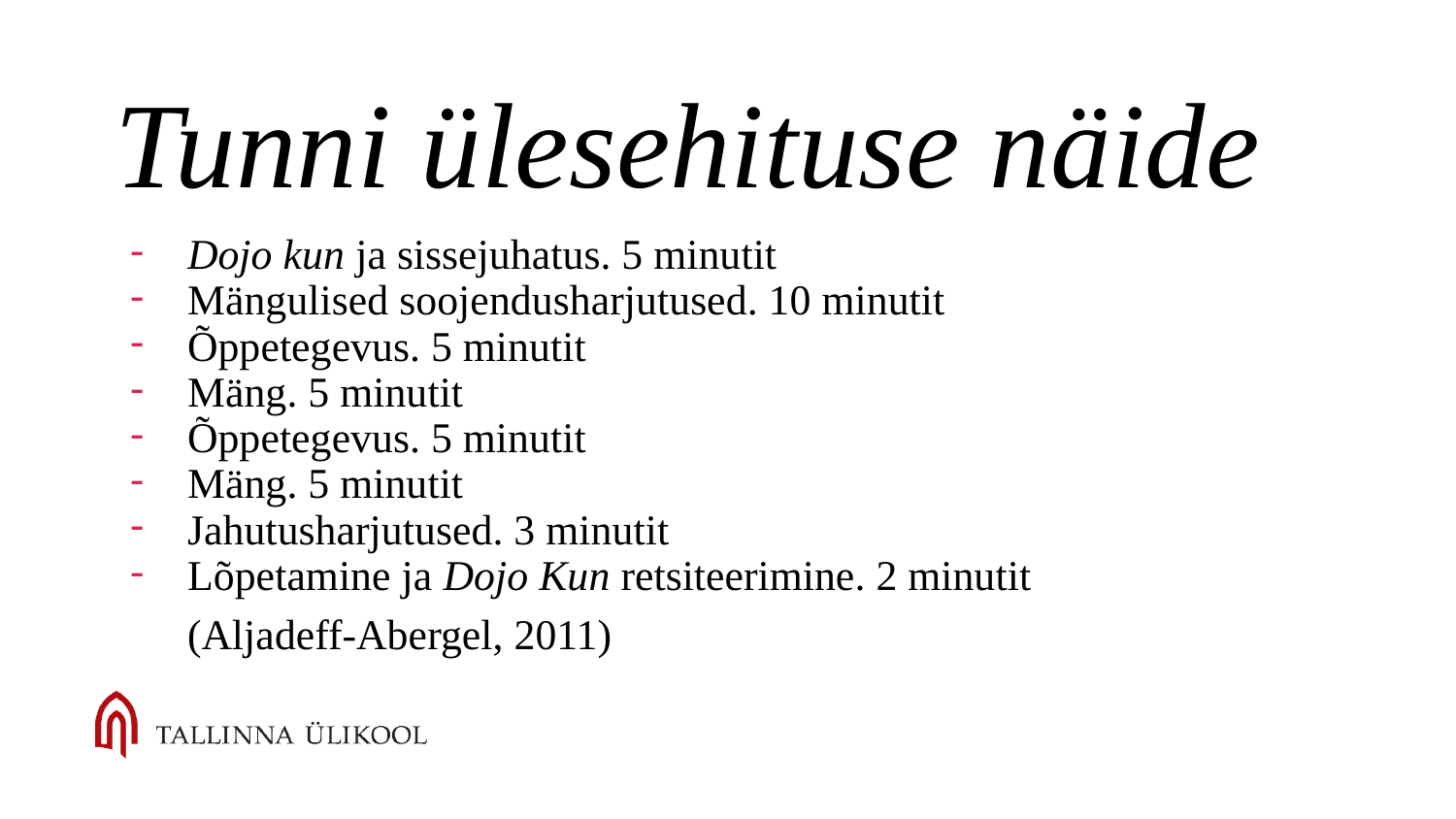

# Tunni ülesehituse näide
Dojo kun ja sissejuhatus. 5 minutit
Mängulised soojendusharjutused. 10 minutit
Õppetegevus. 5 minutit
Mäng. 5 minutit
Õppetegevus. 5 minutit
Mäng. 5 minutit
Jahutusharjutused. 3 minutit
Lõpetamine ja Dojo Kun retsiteerimine. 2 minutit
(Aljadeff-Abergel, 2011)